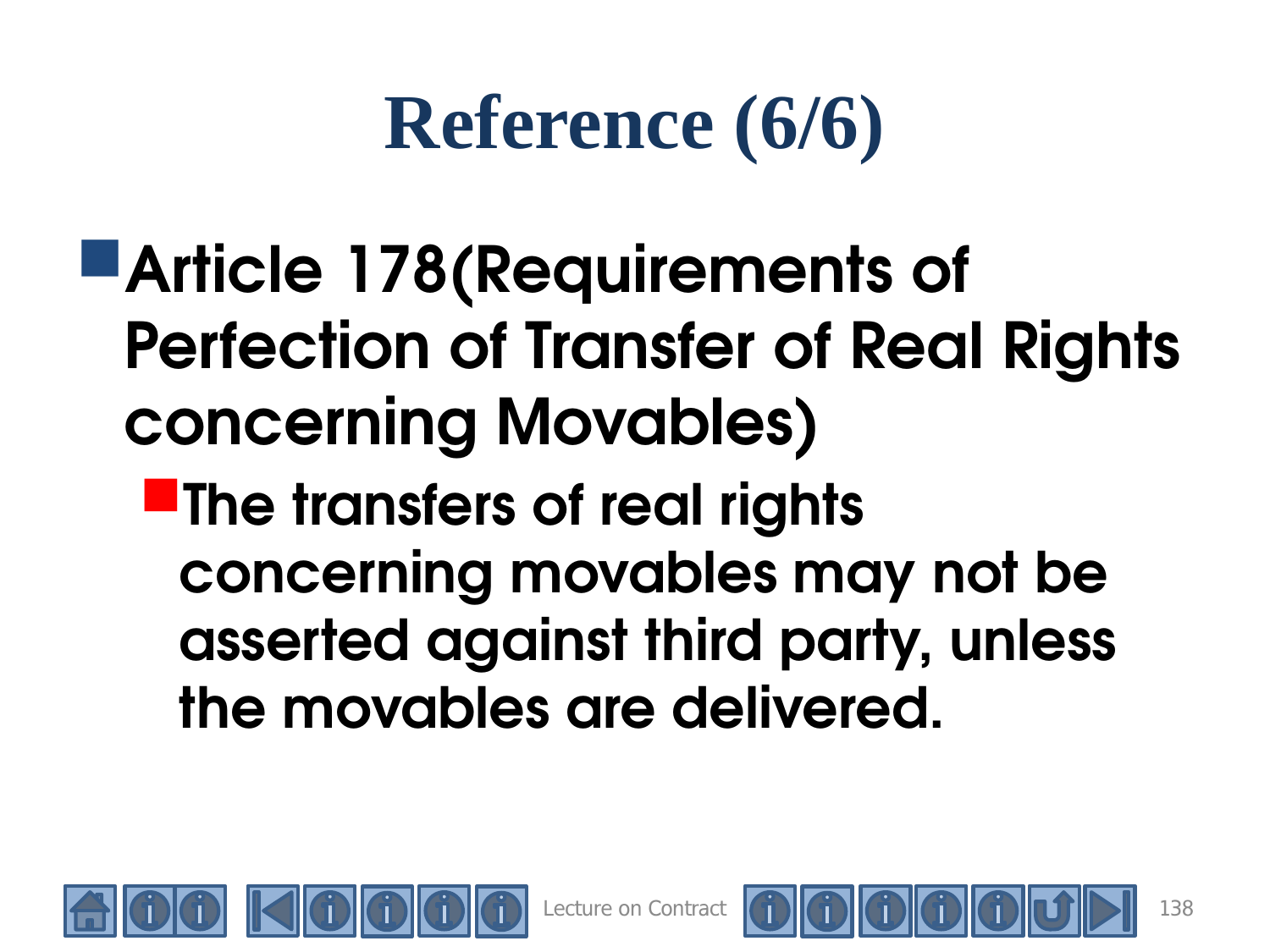

# Reference (6/6)
Article 178(Requirements of Perfection of Transfer of Real Rights concerning Movables)
The transfers of real rights concerning movables may not be asserted against third party, unless the movables are delivered.
Lecture on Contract
138